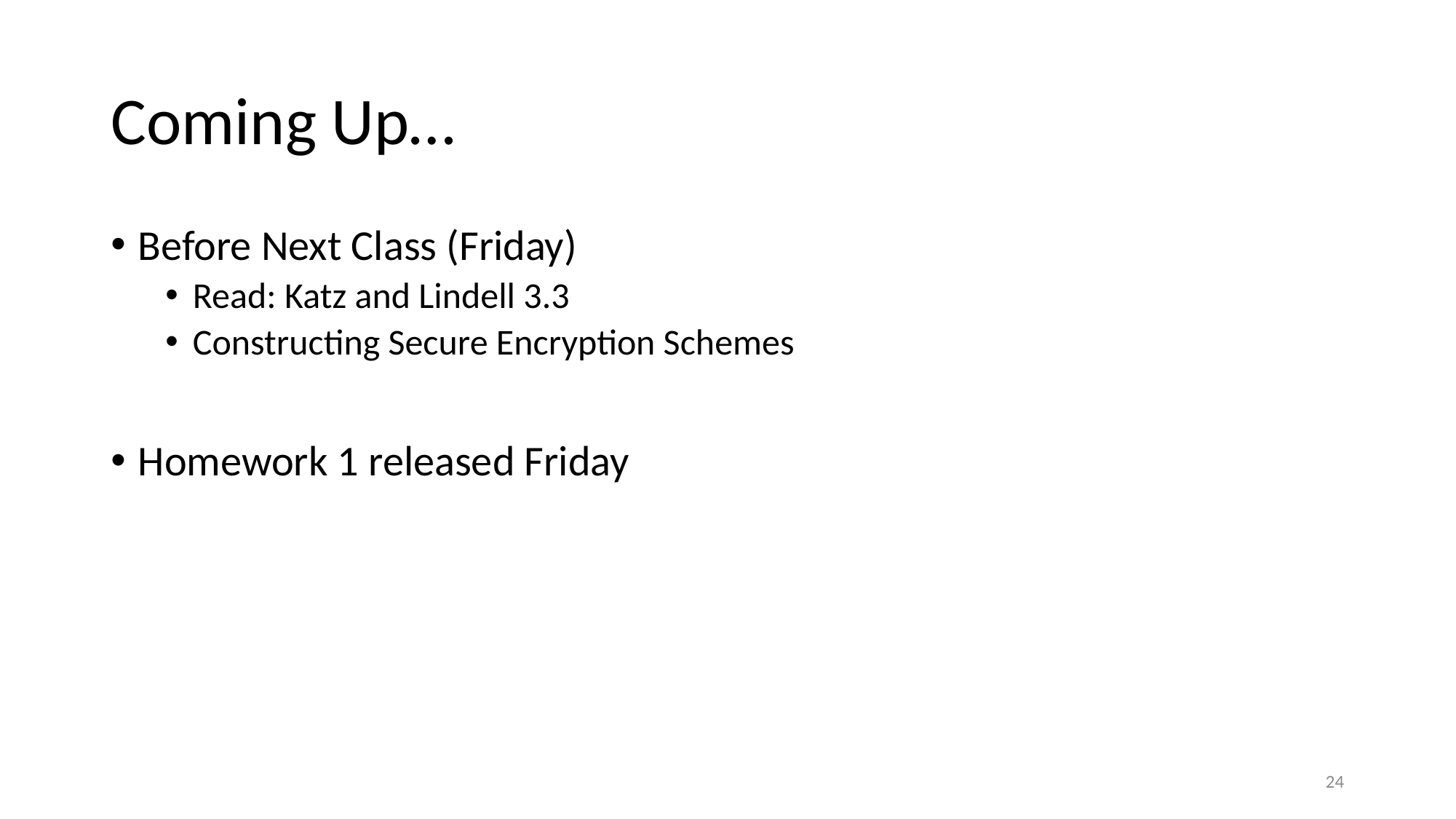

# Coming Up…
Before Next Class (Friday)
Read: Katz and Lindell 3.3
Constructing Secure Encryption Schemes

Homework 1 released Friday

24